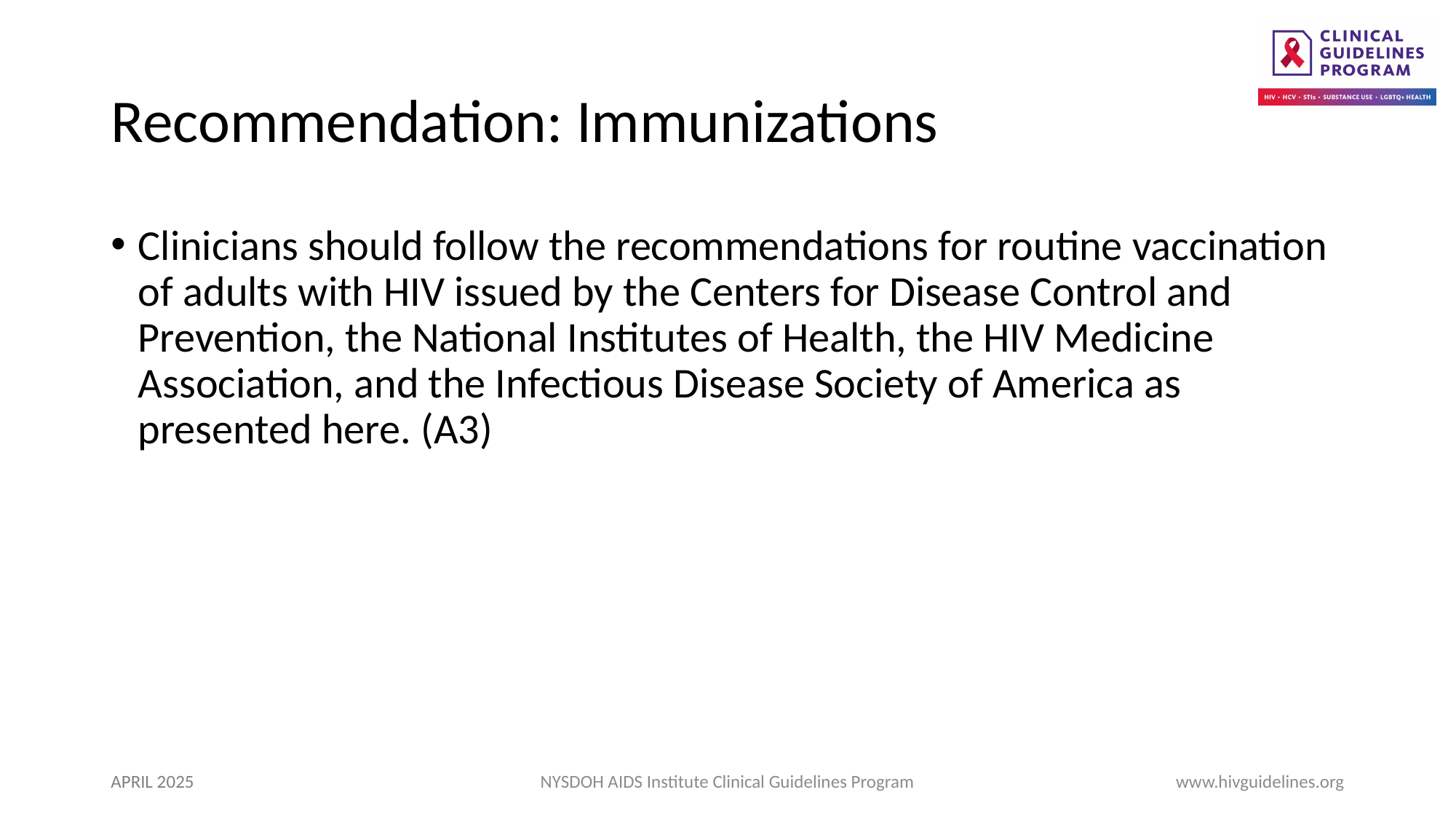

# Recommendation: Immunizations
Clinicians should follow the recommendations for routine vaccination of adults with HIV issued by the Centers for Disease Control and Prevention, the National Institutes of Health, the HIV Medicine Association, and the Infectious Disease Society of America as presented here. (A3)
APRIL 2025
NYSDOH AIDS Institute Clinical Guidelines Program
www.hivguidelines.org